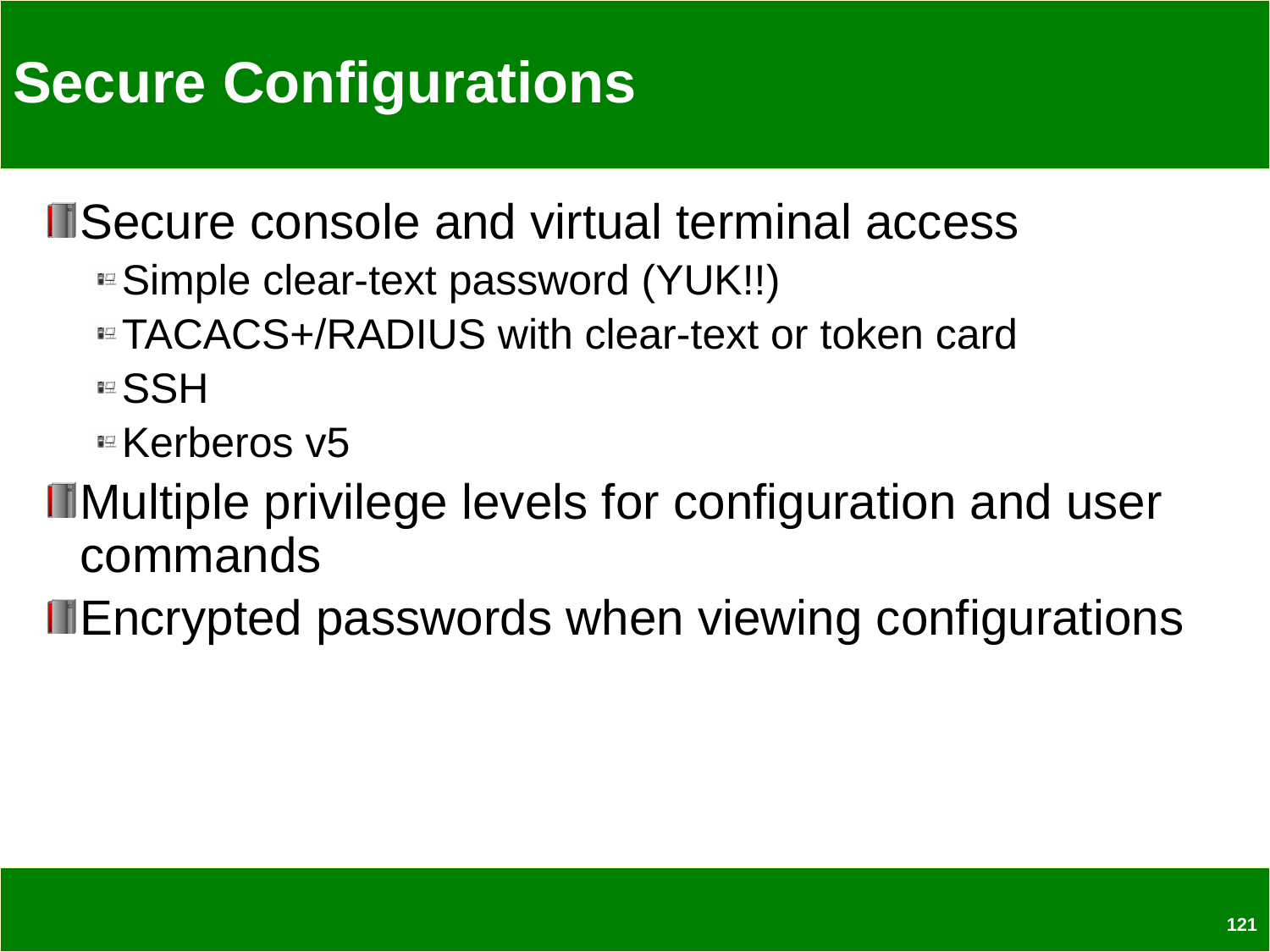

# Secure Configurations
Secure console and virtual terminal access
Simple clear-text password (YUK!!)
TACACS+/RADIUS with clear-text or token card
SSH
Kerberos v5
Multiple privilege levels for configuration and user commands
Encrypted passwords when viewing configurations

121